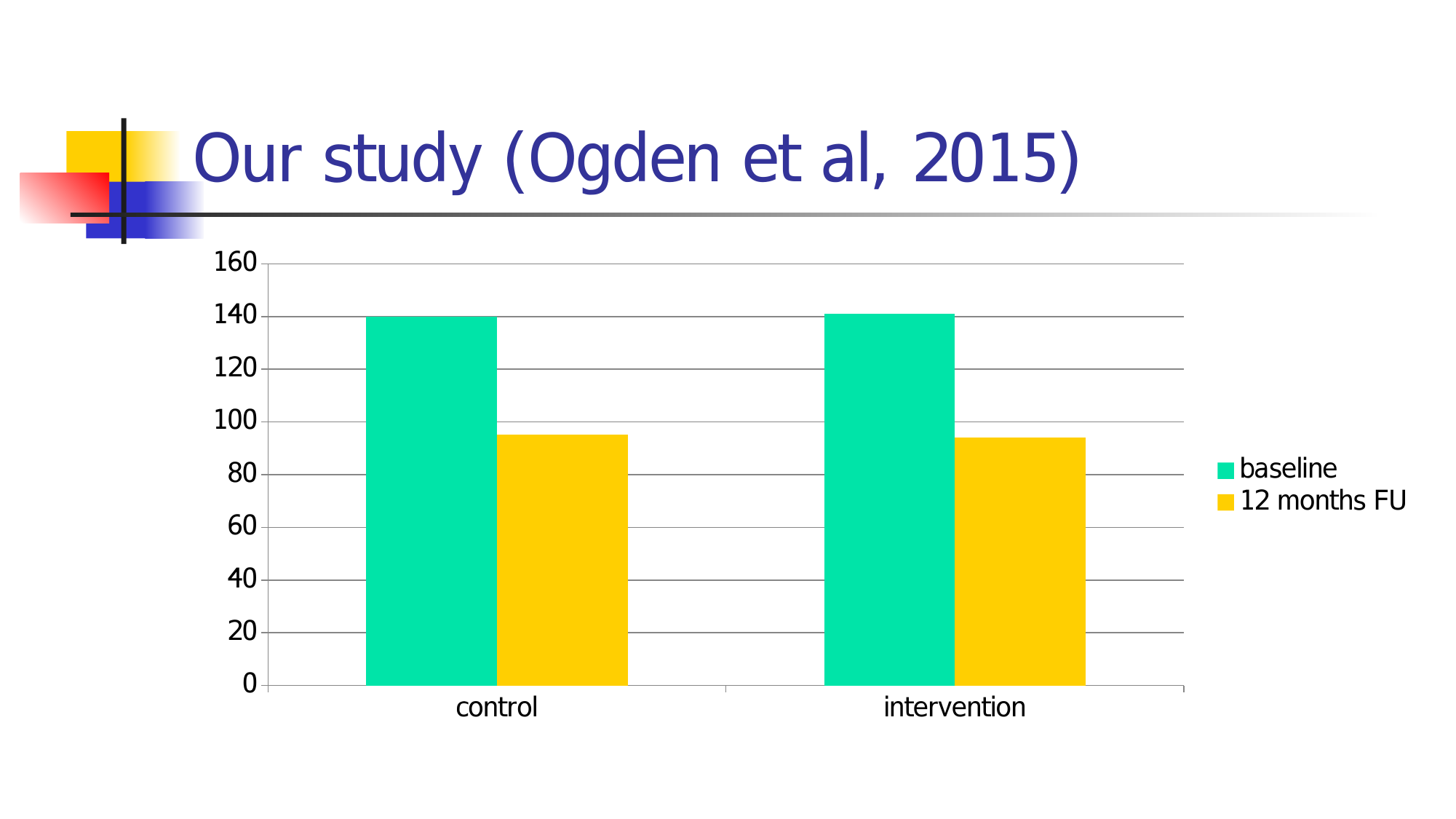

# Our study (Ogden et al, 2015)

### Chart

| Category | baseline | 12 months FU |
|---|---|---|
| control | 140.0 | 95.3 |
| intervention | 141.0 | 94.0 |